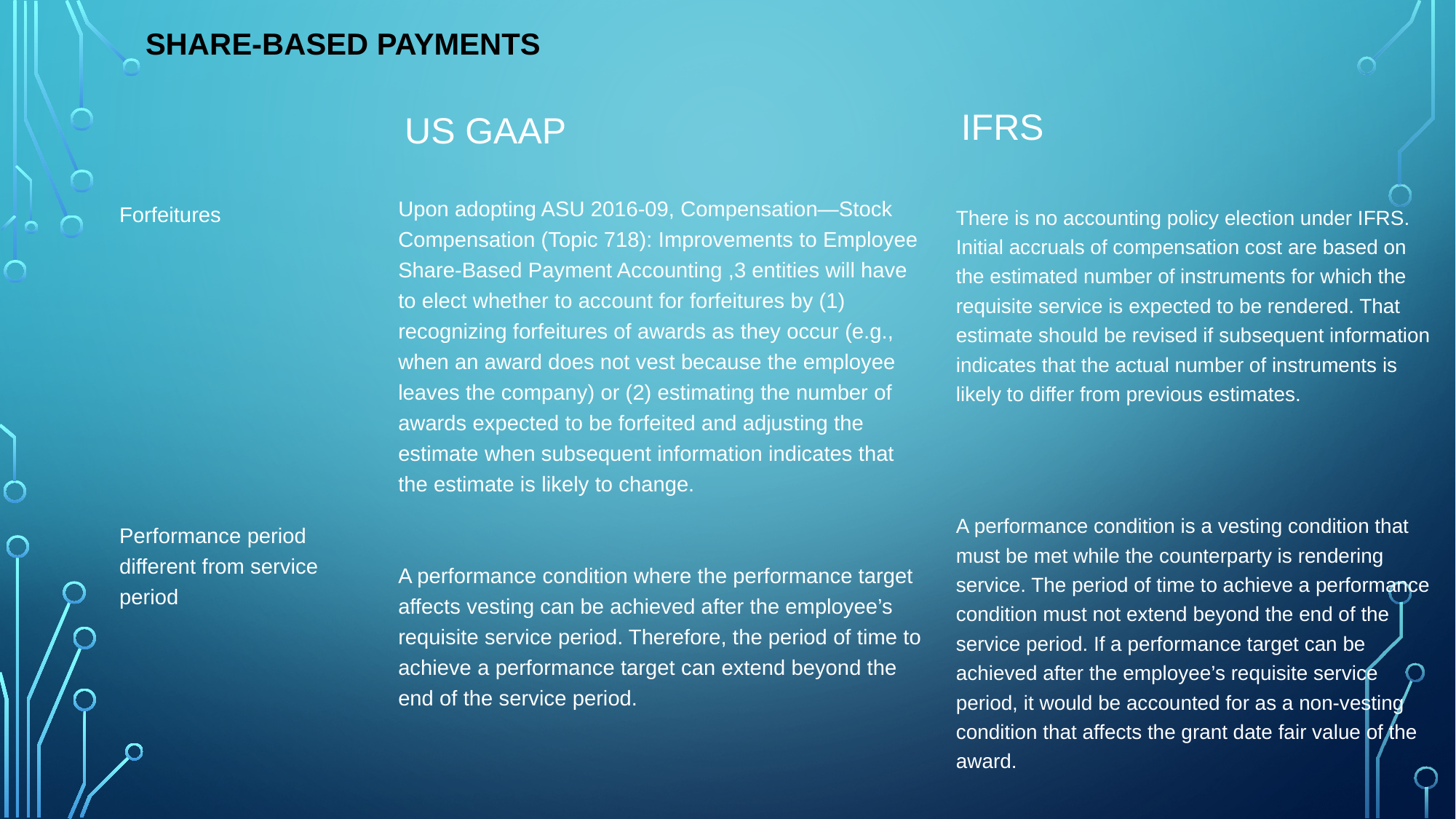

# Share-based payments
US GAAP
IFRS

There is no accounting policy election under IFRS. Initial accruals of compensation cost are based on the estimated number of instruments for which the requisite service is expected to be rendered. That estimate should be revised if subsequent information indicates that the actual number of instruments is likely to differ from previous estimates.

A performance condition is a vesting condition that must be met while the counterparty is rendering service. The period of time to achieve a performance condition must not extend beyond the end of the service period. If a performance target can be achieved after the employee’s requisite service period, it would be accounted for as a non-vesting condition that affects the grant date fair value of the award.

Upon adopting ASU 2016-09, Compensation—Stock Compensation (Topic 718): Improvements to Employee Share-Based Payment Accounting ,3 entities will have to elect whether to account for forfeitures by (1) recognizing forfeitures of awards as they occur (e.g., when an award does not vest because the employee leaves the company) or (2) estimating the number of awards expected to be forfeited and adjusting the estimate when subsequent information indicates that the estimate is likely to change.

A performance condition where the performance target affects vesting can be achieved after the employee’s requisite service period. Therefore, the period of time to achieve a performance target can extend beyond the end of the service period.

Forfeitures

Performance period different from service period